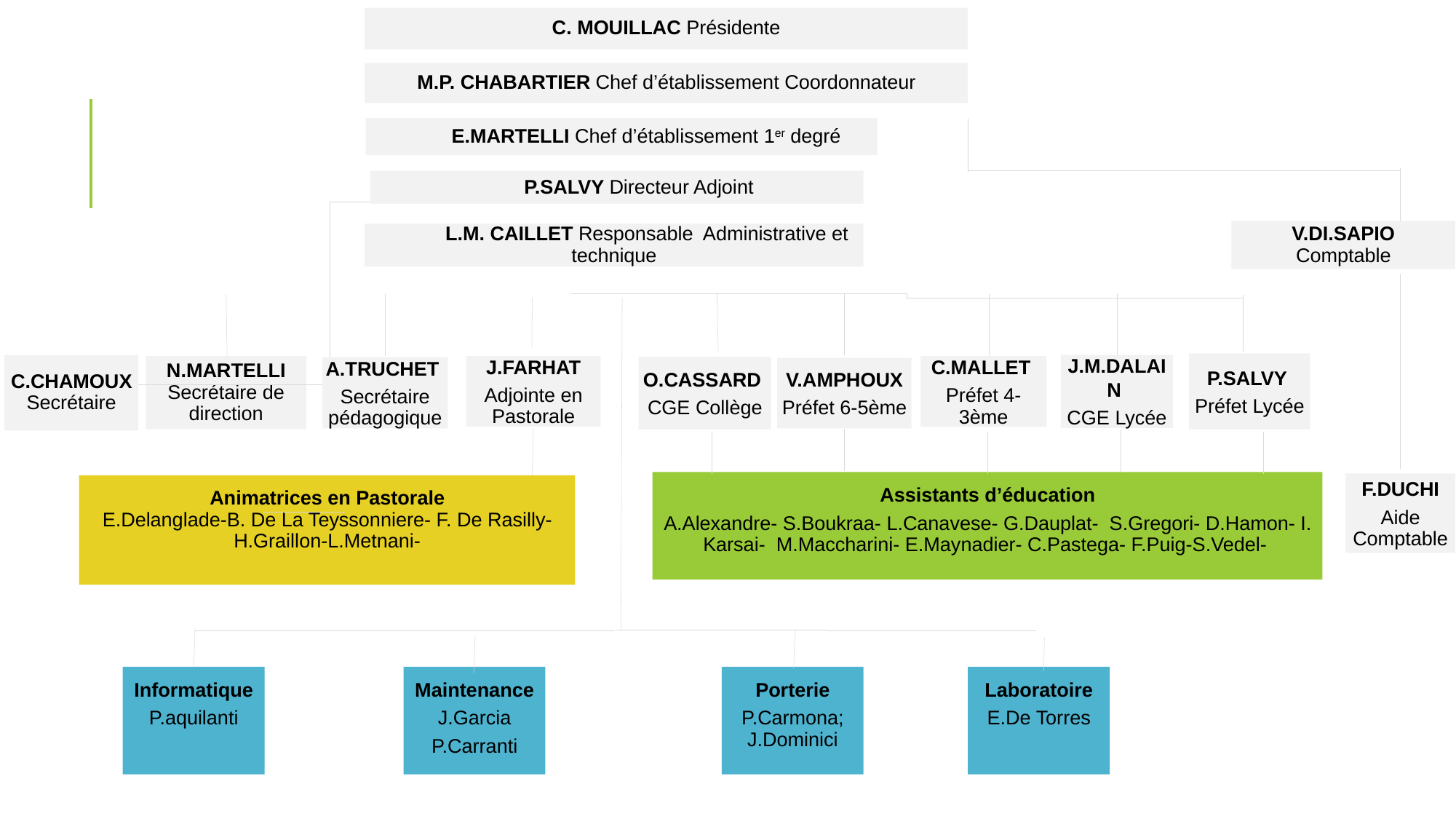

C. MOUILLAC Présidente
M.P. CHABARTIER Chef d’établissement Coordonnateur
         E.MARTELLI Chef d’établissement 1er degré
        P.SALVY Directeur Adjoint
V.DI.SAPIO
Comptable
            L.M. CAILLET Responsable  Administrative et technique
P.SALVY
Préfet Lycée
C.CHAMOUX
Secrétaire
J.M.DALAIN
CGE Lycée
N.MARTELLI
Secrétaire de direction
J.FARHAT
Adjointe en Pastorale
C.MALLET
Préfet 4-3ème
O.CASSARD
CGE Collège
A.TRUCHET
Secrétaire pédagogique
V.AMPHOUX
Préfet 6-5ème
Assistants d’éducation
A.Alexandre- S.Boukraa- L.Canavese- G.Dauplat-  S.Gregori- D.Hamon- I. Karsai-  M.Maccharini- E.Maynadier- C.Pastega- F.Puig-S.Vedel-
F.DUCHI
Aide Comptable
Animatrices en Pastorale
E.Delanglade-B. De La Teyssonniere- F. De Rasilly- H.Graillon-L.Metnani-

Informatique
P.aquilanti

Maintenance
J.Garcia
P.Carranti
Porterie
P.Carmona; J.Dominici
Laboratoire
E.De Torres